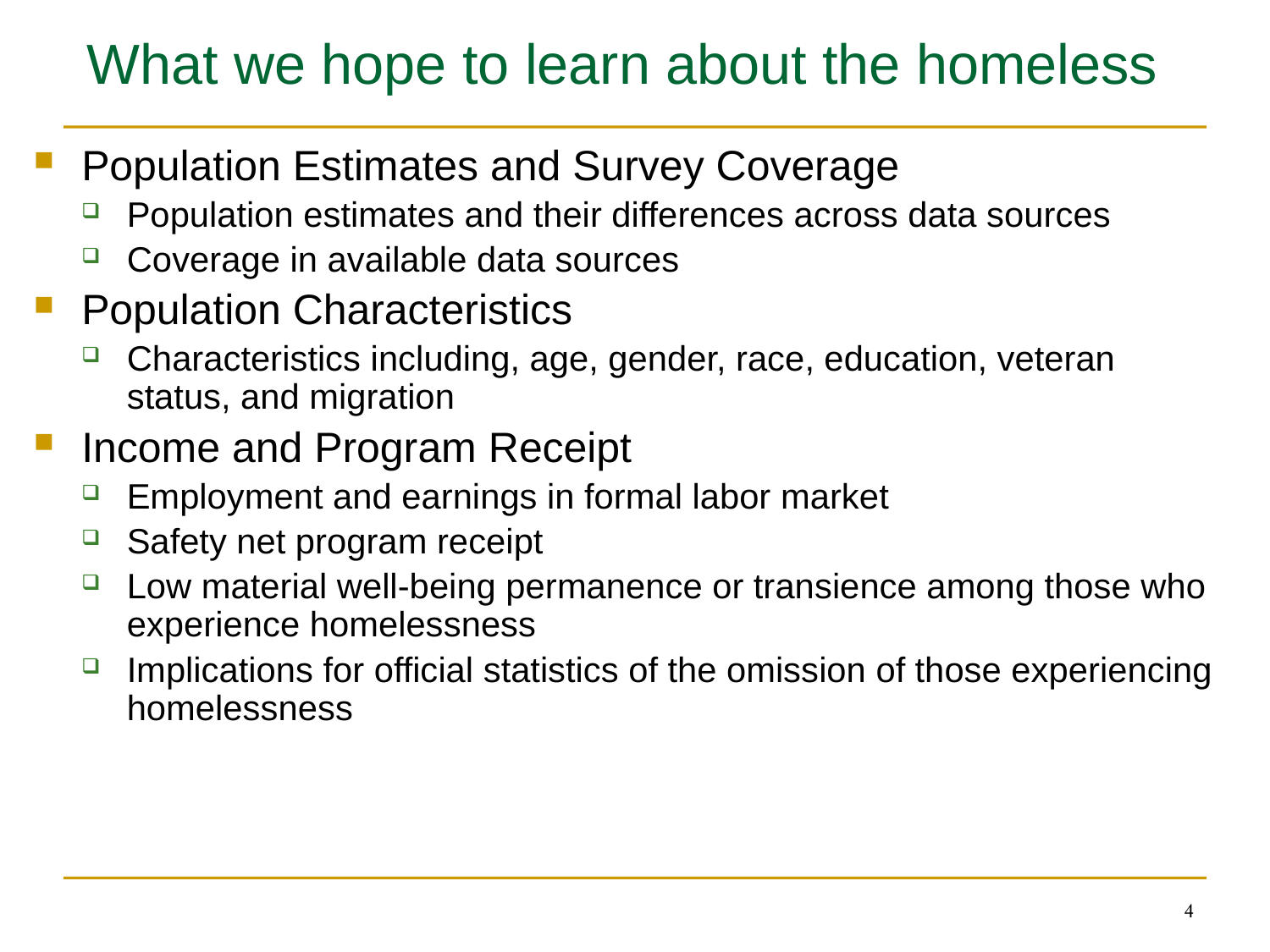

# What we hope to learn about the homeless
Population Estimates and Survey Coverage
Population estimates and their differences across data sources
Coverage in available data sources
Population Characteristics
Characteristics including, age, gender, race, education, veteran status, and migration
Income and Program Receipt
Employment and earnings in formal labor market
Safety net program receipt
Low material well-being permanence or transience among those who experience homelessness
Implications for official statistics of the omission of those experiencing homelessness

4